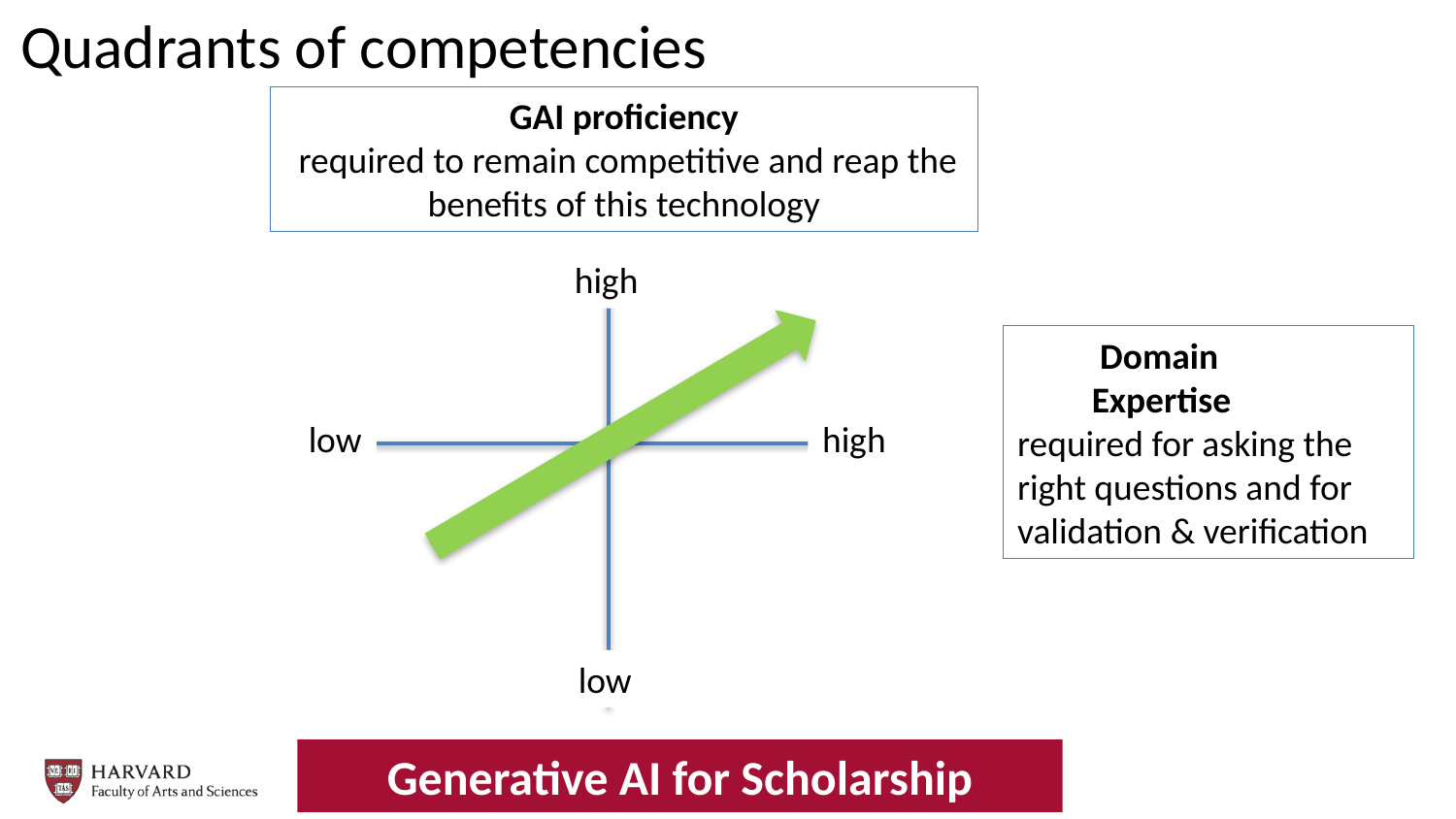

# Quadrants of competencies
GAI proficiency
 required to remain competitive and reap the benefits of this technology
high
          Domain
         Expertise
required for asking the right questions and for validation & verification

low
high
low